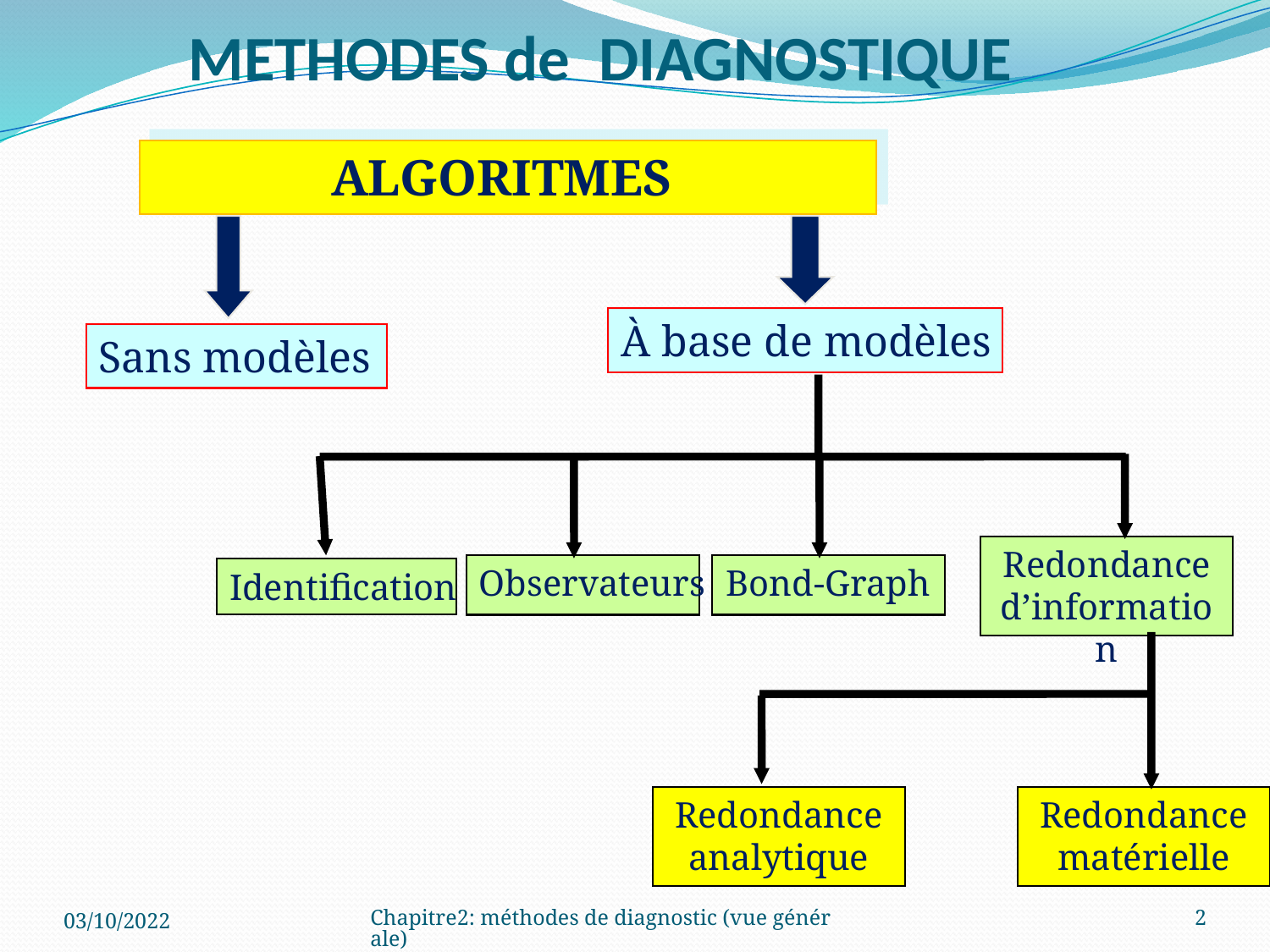

METHODES de  DIAGNOSTIQUE
ALGORITMES

Sans modèles

À base de modèles

Identification

Observateurs

Redondance d’information

Redondance analytique
Redondance matérielle

Bond-Graph
03/10/2022
Chapitre2: méthodes de diagnostic (vue générale)
2